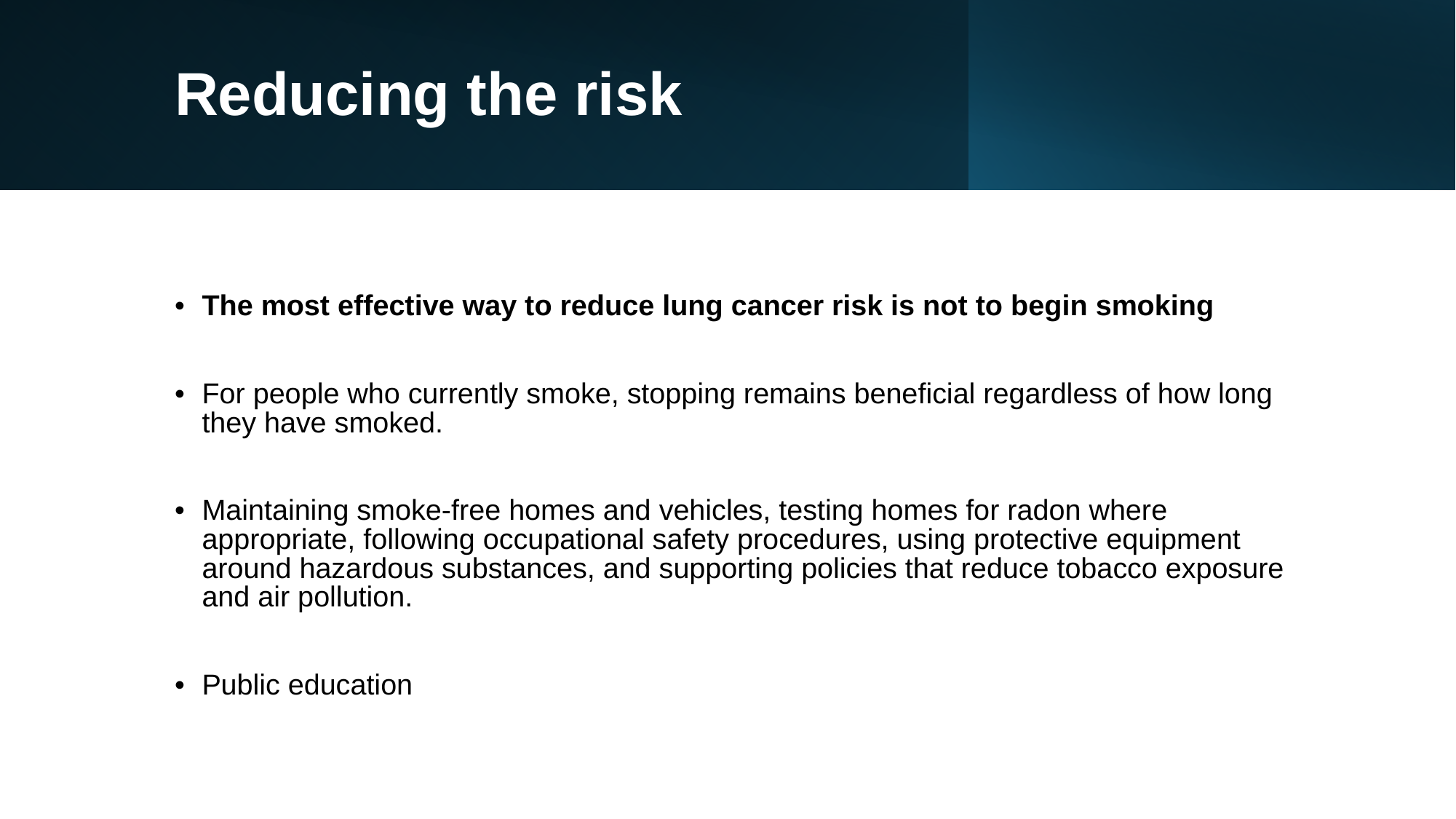

# Reducing the risk
The most effective way to reduce lung cancer risk is not to begin smoking

For people who currently smoke, stopping remains beneficial regardless of how long they have smoked.

Maintaining smoke-free homes and vehicles, testing homes for radon where appropriate, following occupational safety procedures, using protective equipment around hazardous substances, and supporting policies that reduce tobacco exposure and air pollution.

Public education